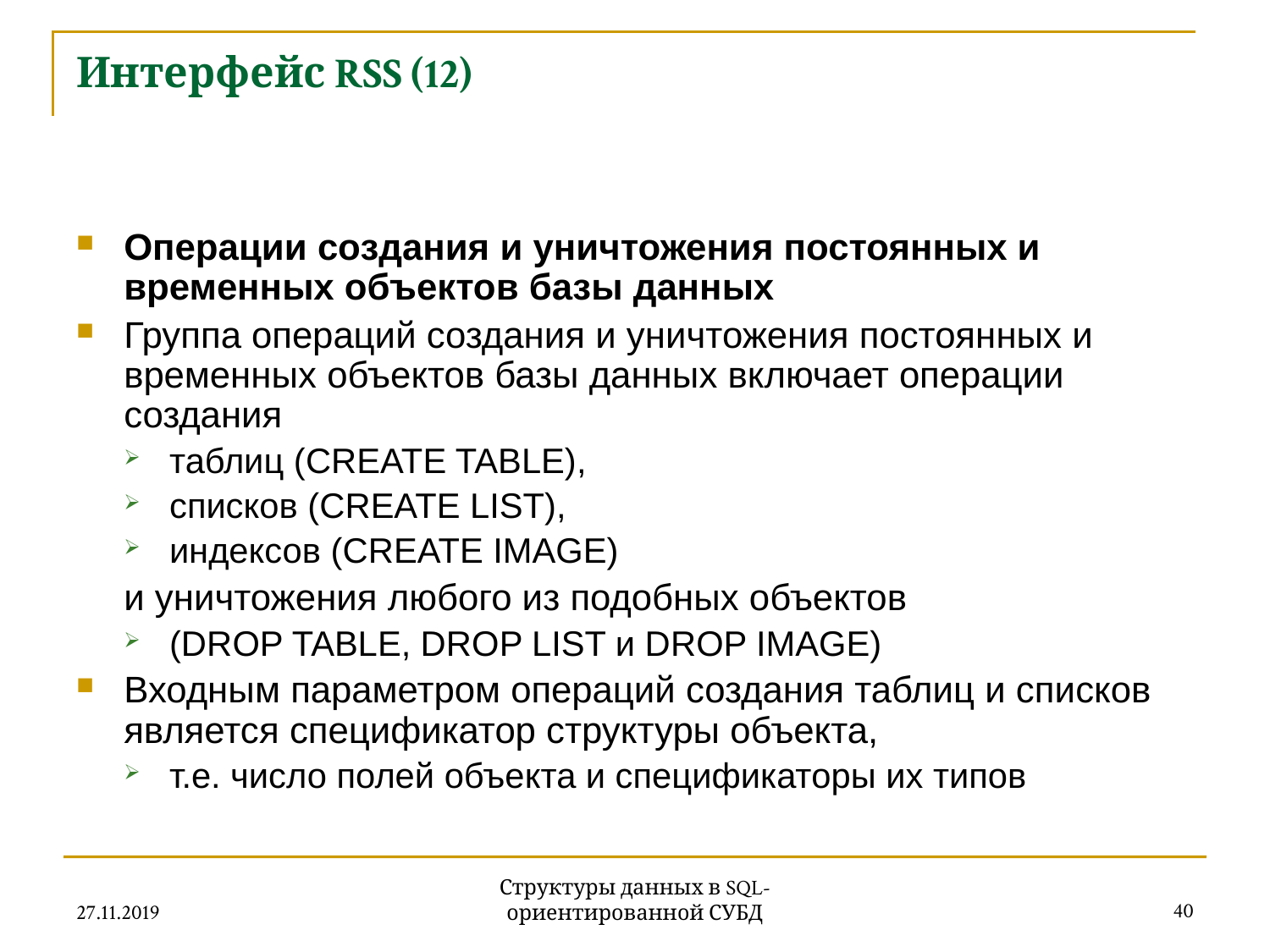

# Интерфейс RSS (12)
Операции создания и уничтожения постоянных и временных объектов базы данных
Группа операций создания и уничтожения постоянных и временных объектов базы данных включает операции создания
таблиц (CREATE TABLE),
списков (CREATE LIST),
индексов (CREATE IMAGE)
	и уничтожения любого из подобных объектов
(DROP TABLE, DROP LIST и DROP IMAGE)
Входным параметром операций создания таблиц и списков является спецификатор структуры объекта,
т.е. число полей объекта и спецификаторы их типов
27.11.2019
40
Структуры данных в SQL-ориентированной СУБД